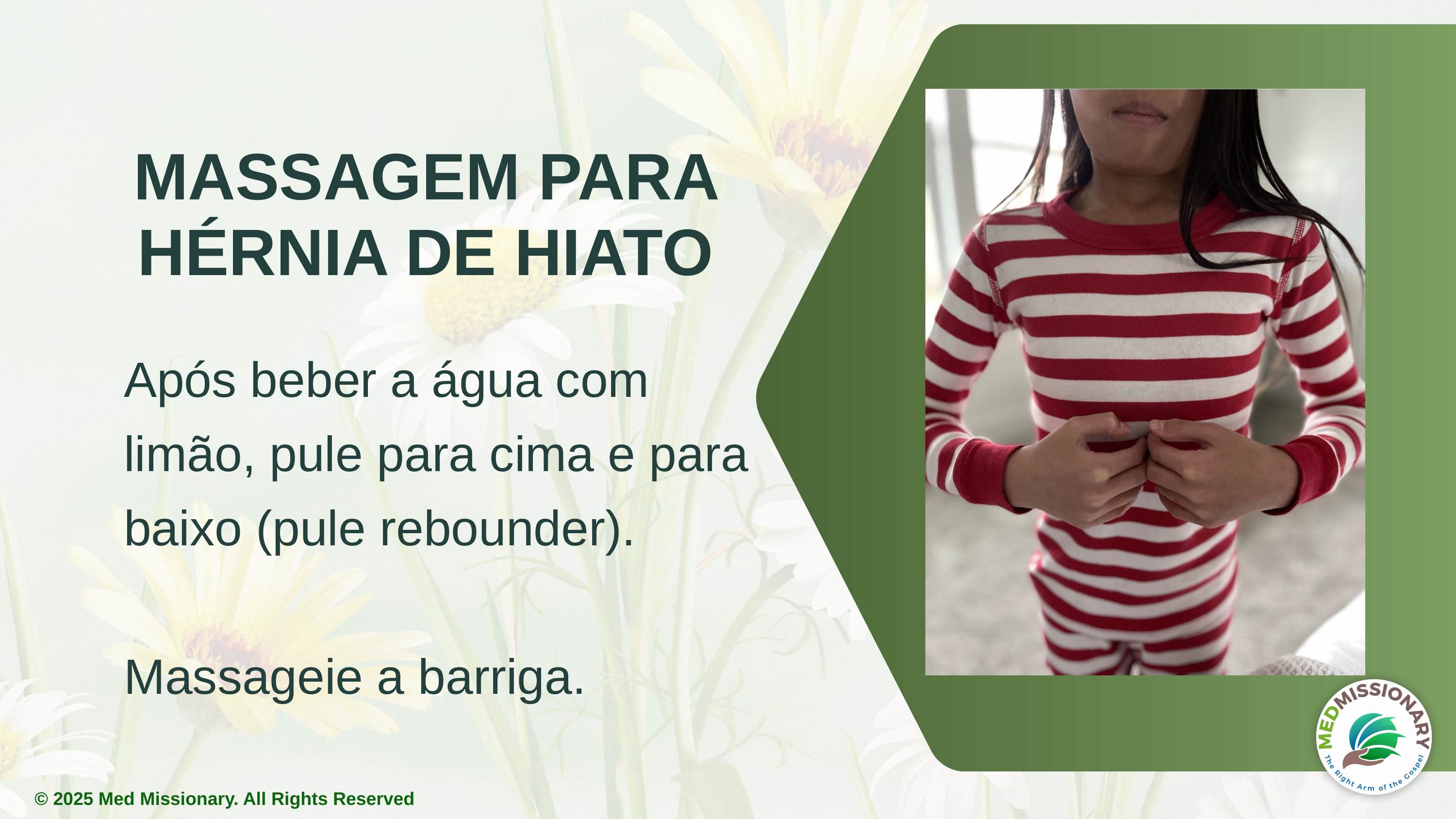

MASSAGEM PARA HÉRNIA DE HIATO
Após beber a água com limão, pule para cima e para baixo (pule rebounder).

Massageie a barriga.

© 2025 Med Missionary. All Rights Reserved